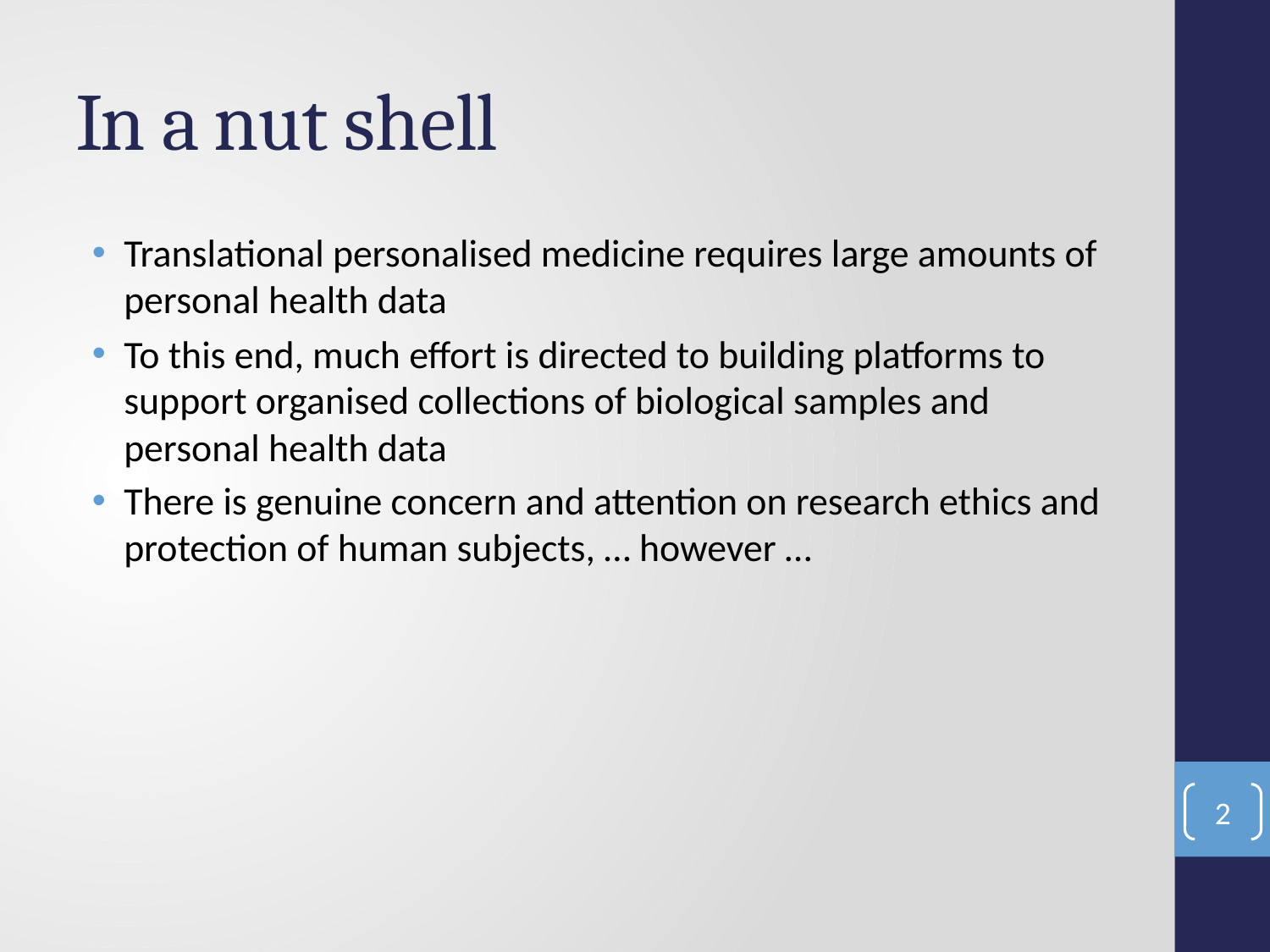

# In a nut shell
Translational personalised medicine requires large amounts of personal health data
To this end, much effort is directed to building platforms to support organised collections of biological samples and personal health data
There is genuine concern and attention on research ethics and protection of human subjects, … however …

2